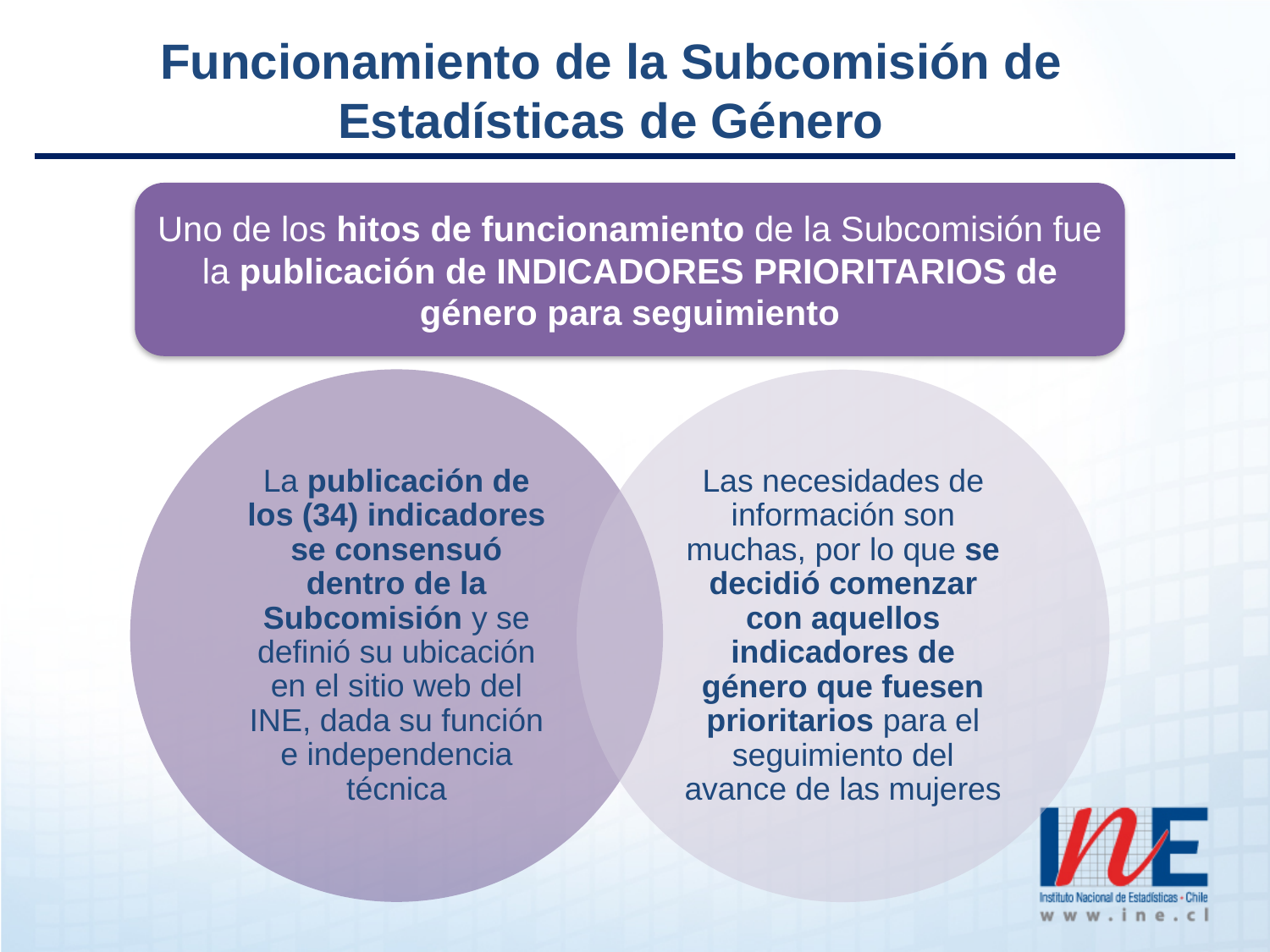

Funcionamiento de la Subcomisión de Estadísticas de Género

Uno de los hitos de funcionamiento de la Subcomisión fue la publicación de INDICADORES PRIORITARIOS de género para seguimiento
La publicación de los (34) indicadores se consensuó dentro de la Subcomisión y se definió su ubicación en el sitio web del INE, dada su función e independencia técnica
Las necesidades de información son muchas, por lo que se decidió comenzar con aquellos indicadores de género que fuesen prioritarios para el seguimiento del avance de las mujeres